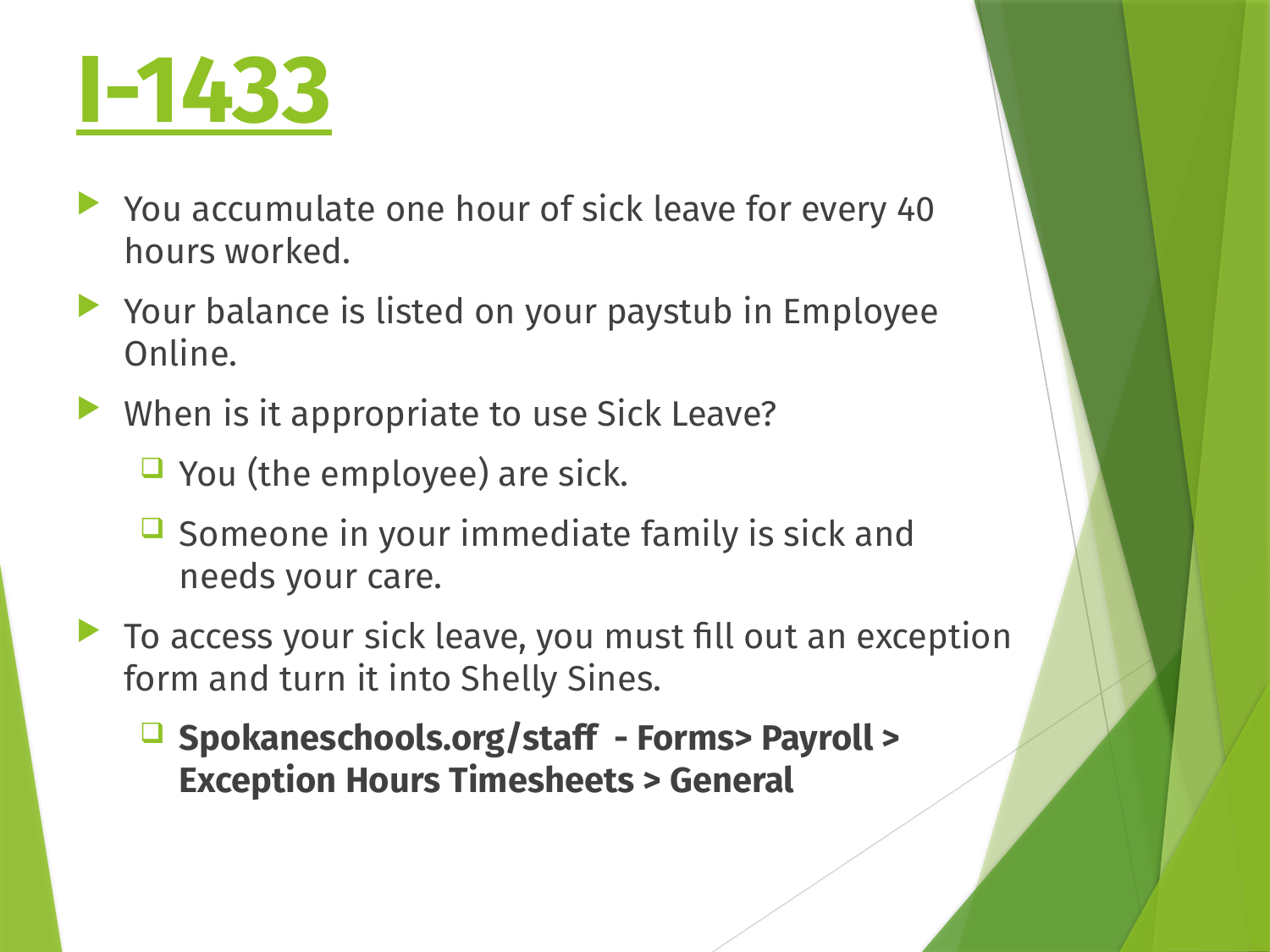

# I-1433
You accumulate one hour of sick leave for every 40 hours worked.
Your balance is listed on your paystub in Employee Online.
When is it appropriate to use Sick Leave?
You (the employee) are sick.
Someone in your immediate family is sick and needs your care.
To access your sick leave, you must fill out an exception form and turn it into Shelly Sines.
Spokaneschools.org/staff  - Forms> Payroll > Exception Hours Timesheets > General